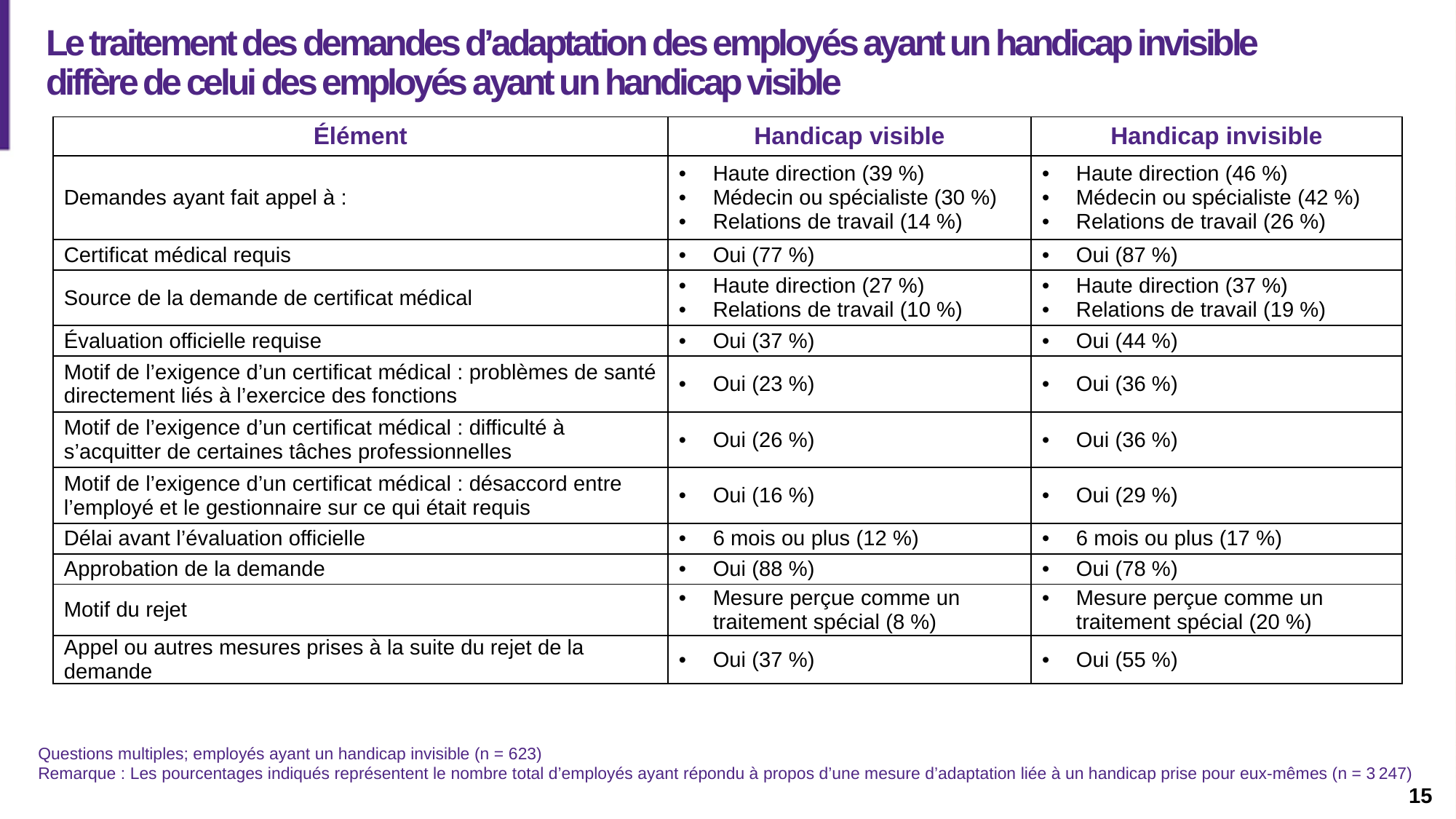

Description de la diapositive : Un tableau soulignant les différences entre les demandes liées à des handicaps visibles ou invisibles
# Le traitement des demandes d’adaptation des employés ayant un handicap invisible diffère de celui des employés ayant un handicap visible
| Élément | Handicap visible | Handicap invisible |
| --- | --- | --- |
| Demandes ayant fait appel à : | Haute direction (39 %) Médecin ou spécialiste (30 %) Relations de travail (14 %) | Haute direction (46 %) Médecin ou spécialiste (42 %) Relations de travail (26 %) |
| Certificat médical requis | Oui (77 %) | Oui (87 %) |
| Source de la demande de certificat médical | Haute direction (27 %) Relations de travail (10 %) | Haute direction (37 %) Relations de travail (19 %) |
| Évaluation officielle requise | Oui (37 %) | Oui (44 %) |
| Motif de l’exigence d’un certificat médical : problèmes de santé directement liés à l’exercice des fonctions | Oui (23 %) | Oui (36 %) |
| Motif de l’exigence d’un certificat médical : difficulté à s’acquitter de certaines tâches professionnelles | Oui (26 %) | Oui (36 %) |
| Motif de l’exigence d’un certificat médical : désaccord entre l’employé et le gestionnaire sur ce qui était requis | Oui (16 %) | Oui (29 %) |
| Délai avant l’évaluation officielle | 6 mois ou plus (12 %) | 6 mois ou plus (17 %) |
| Approbation de la demande | Oui (88 %) | Oui (78 %) |
| Motif du rejet | Mesure perçue comme un traitement spécial (8 %) | Mesure perçue comme un traitement spécial (20 %) |
| Appel ou autres mesures prises à la suite du rejet de la demande | Oui (37 %) | Oui (55 %) |
Questions multiples; employés ayant un handicap invisible (n = 623)
Remarque : Les pourcentages indiqués représentent le nombre total d’employés ayant répondu à propos d’une mesure d’adaptation liée à un handicap prise pour eux-mêmes (n = 3 247)
15